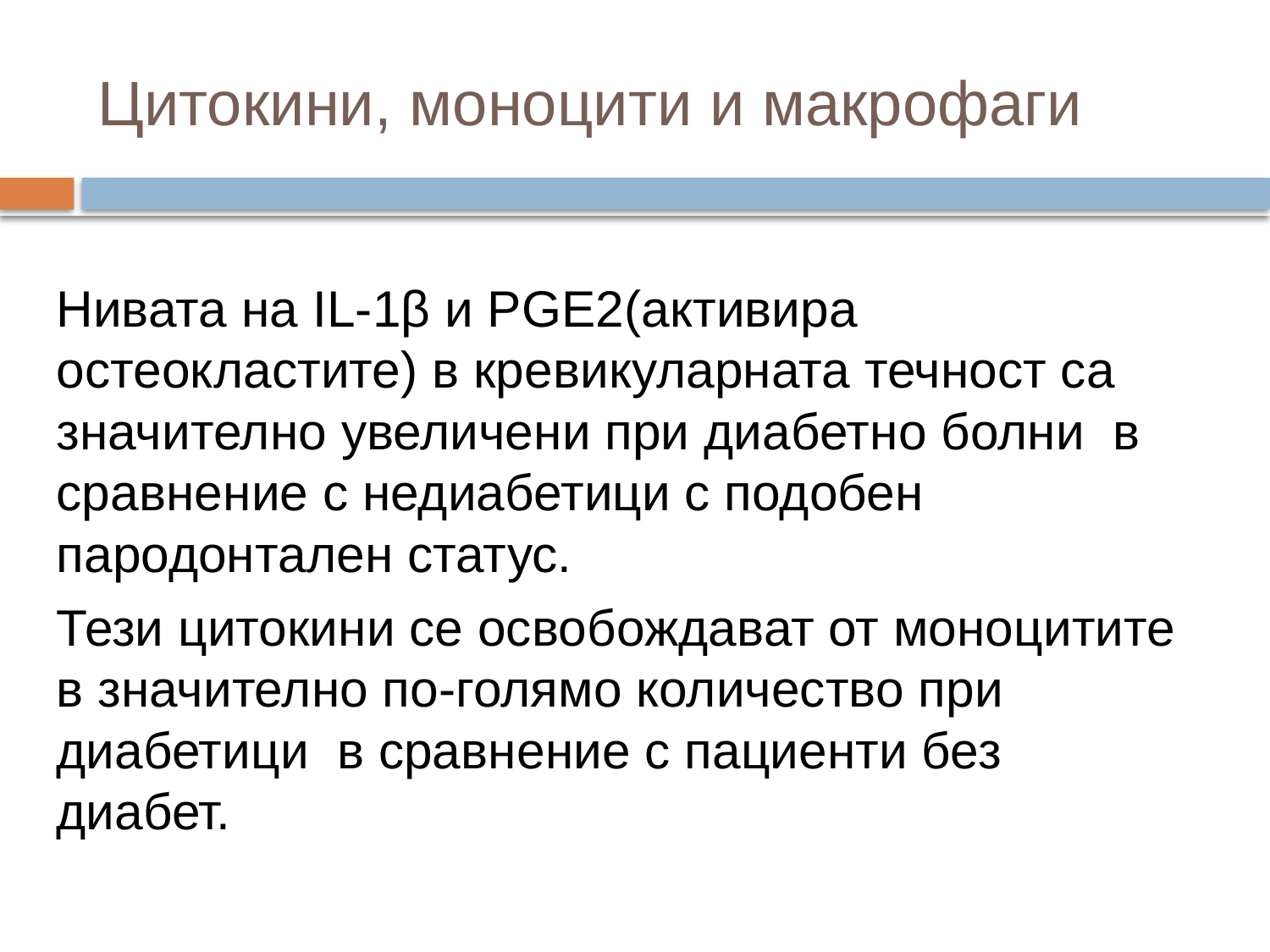

# Цитокини, моноцити и макрофаги

Нивата на IL-1β и PGE2(активира остеокластите) в кревикуларната течност са  значително увеличени при диабетно болни  в сравнение с недиабетици с подобен пародонтален статус.
Тези цитокини се освобождават от моноцитите в значително по-голямо количество при  диабетици  в сравнение с пациенти без диабет.